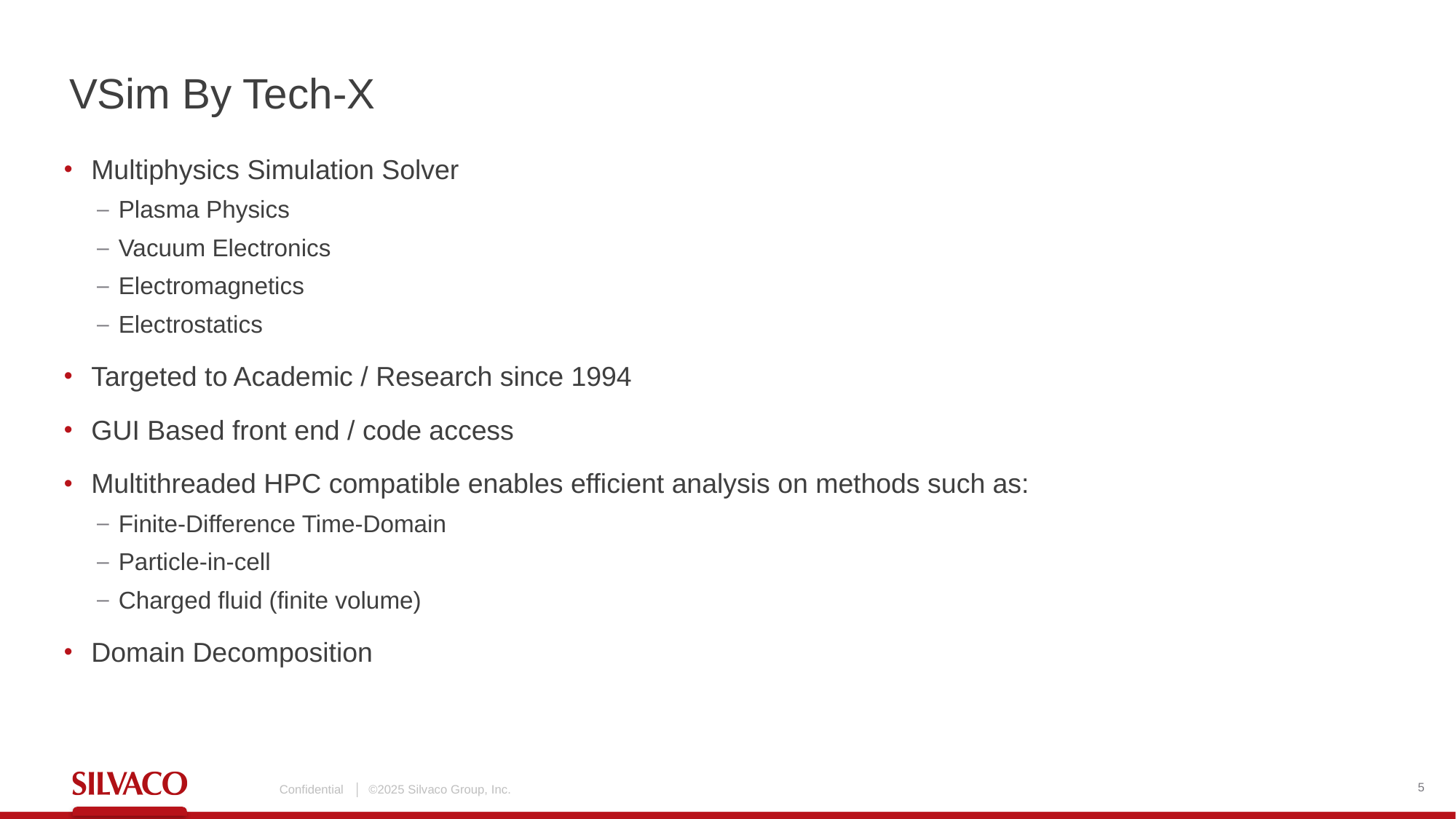

# VSim By Tech-X

Multiphysics Simulation Solver
Plasma Physics
Vacuum Electronics
Electromagnetics
Electrostatics
Targeted to Academic / Research since 1994
GUI Based front end / code access
Multithreaded HPC compatible enables efficient analysis on methods such as:
Finite-Difference Time-Domain
Particle-in-cell
Charged fluid (finite volume)
Domain Decomposition